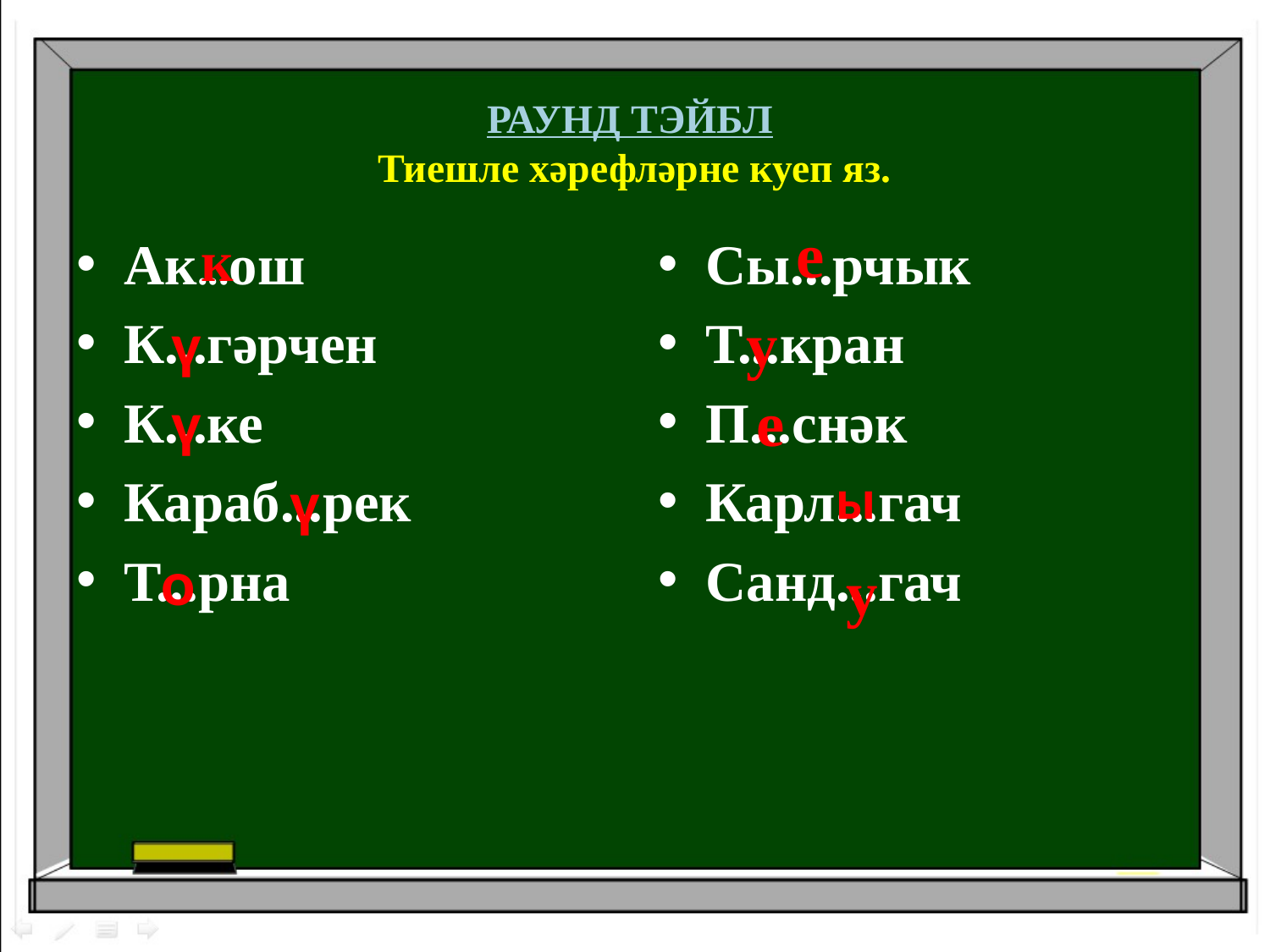

# РАУНД ТЭЙБЛ Тиешле хәрефләрне куеп яз.
е
к
Ак...ош
К...гәрчен
К...ке
Караб...рек
Т...рна
Сы...рчык
Т...кран
П...снәк
Карл...гач
Санд...гач
ү
у
ү
е
ү
ы
о
у